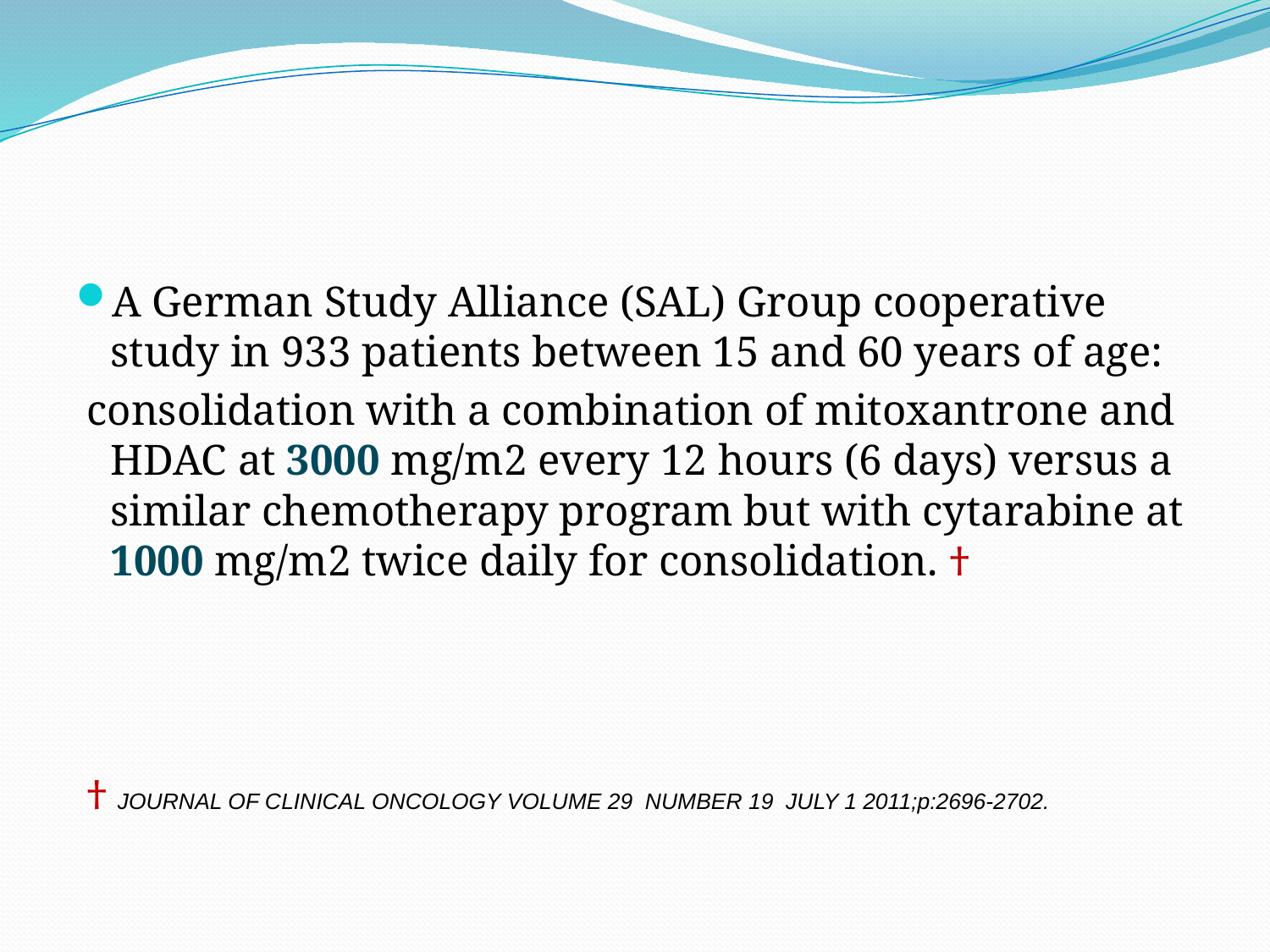

#
A German Study Alliance (SAL) Group cooperative study in 933 patients between 15 and 60 years of age:
 consolidation with a combination of mitoxantrone and HDAC at 3000 mg/m2 every 12 hours (6 days) versus a similar chemotherapy program but with cytarabine at 1000 mg/m2 twice daily for consolidation. †

 † JOURNAL OF CLINICAL ONCOLOGY VOLUME 29  NUMBER 19  JULY 1 2011;p:2696-2702.